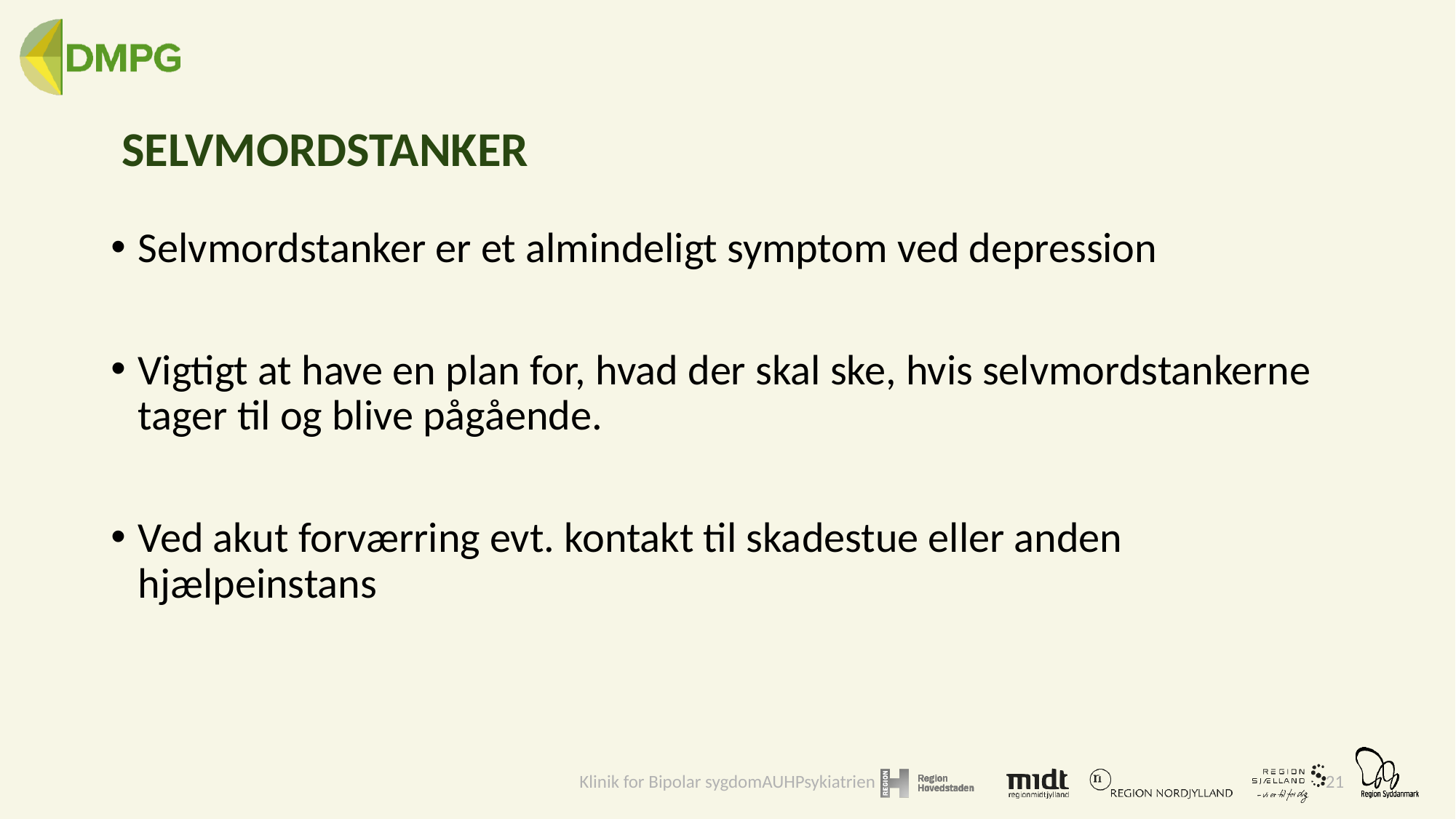

# SELVMORDSTANKER
Selvmordstanker er et almindeligt symptom ved depression

Vigtigt at have en plan for, hvad der skal ske, hvis selvmordstankerne tager til og blive pågående.

Ved akut forværring evt. kontakt til skadestue eller anden hjælpeinstans

Klinik for Bipolar sygdomAUHPsykiatrien
21